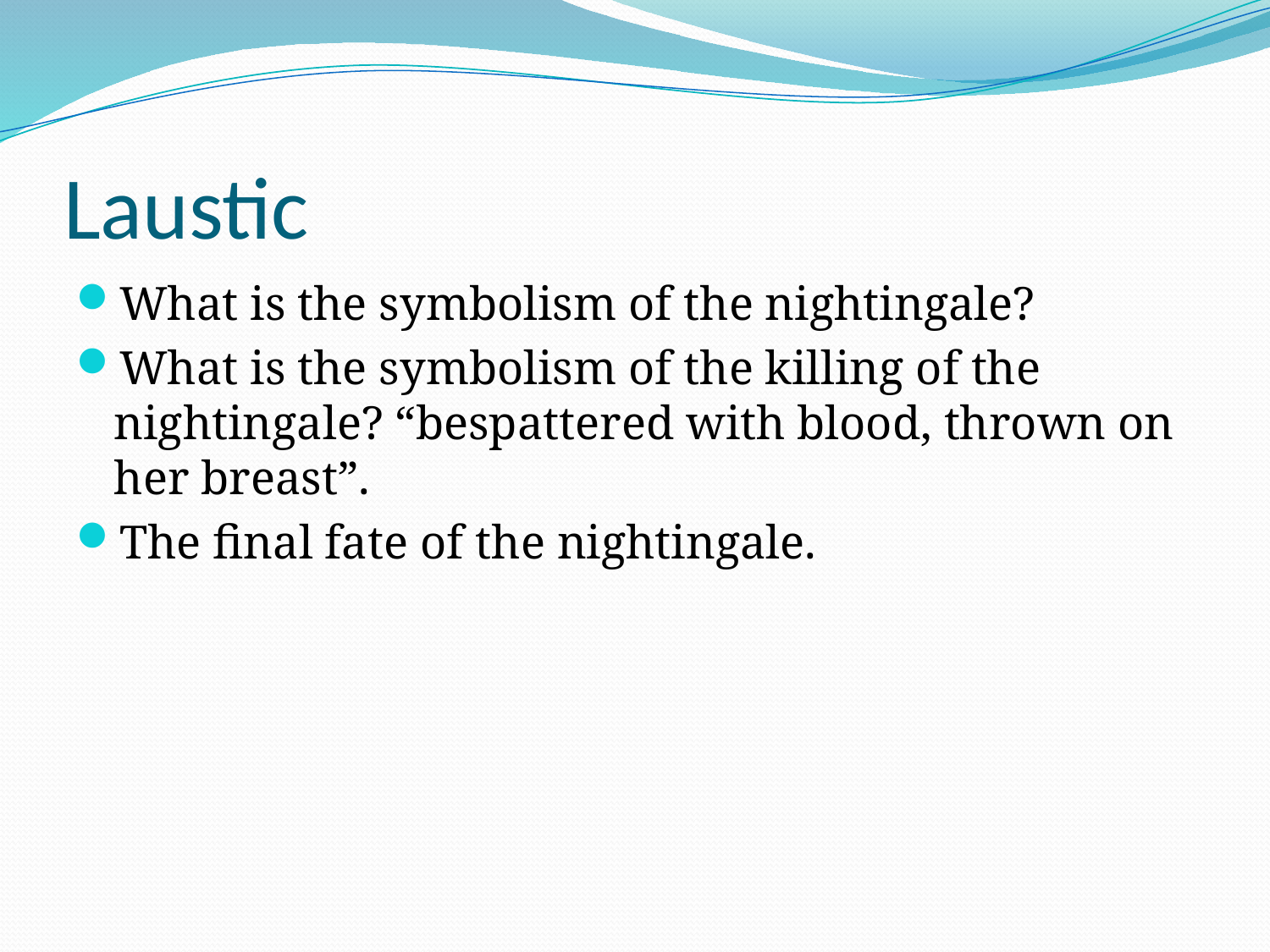

# Laustic
What is the symbolism of the nightingale?
What is the symbolism of the killing of the nightingale? “bespattered with blood, thrown on her breast”.
The final fate of the nightingale.